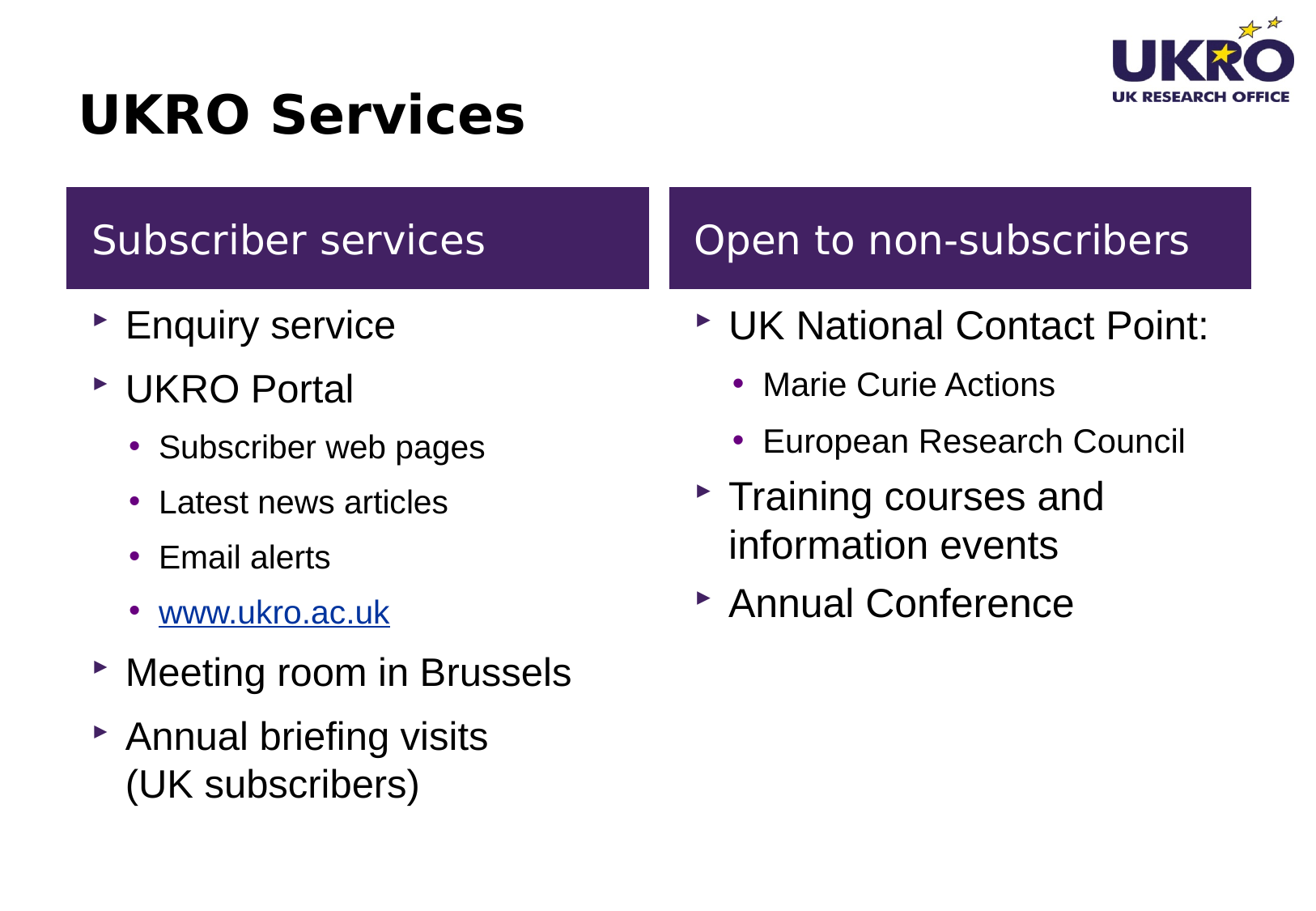

# UKRO Services
Subscriber services
Open to non-subscribers
Enquiry service
UKRO Portal
Subscriber web pages
Latest news articles
Email alerts
www.ukro.ac.uk
Meeting room in Brussels
Annual briefing visits
(UK subscribers)
UK National Contact Point:
Marie Curie Actions
European Research Council
Training courses and information events
Annual Conference